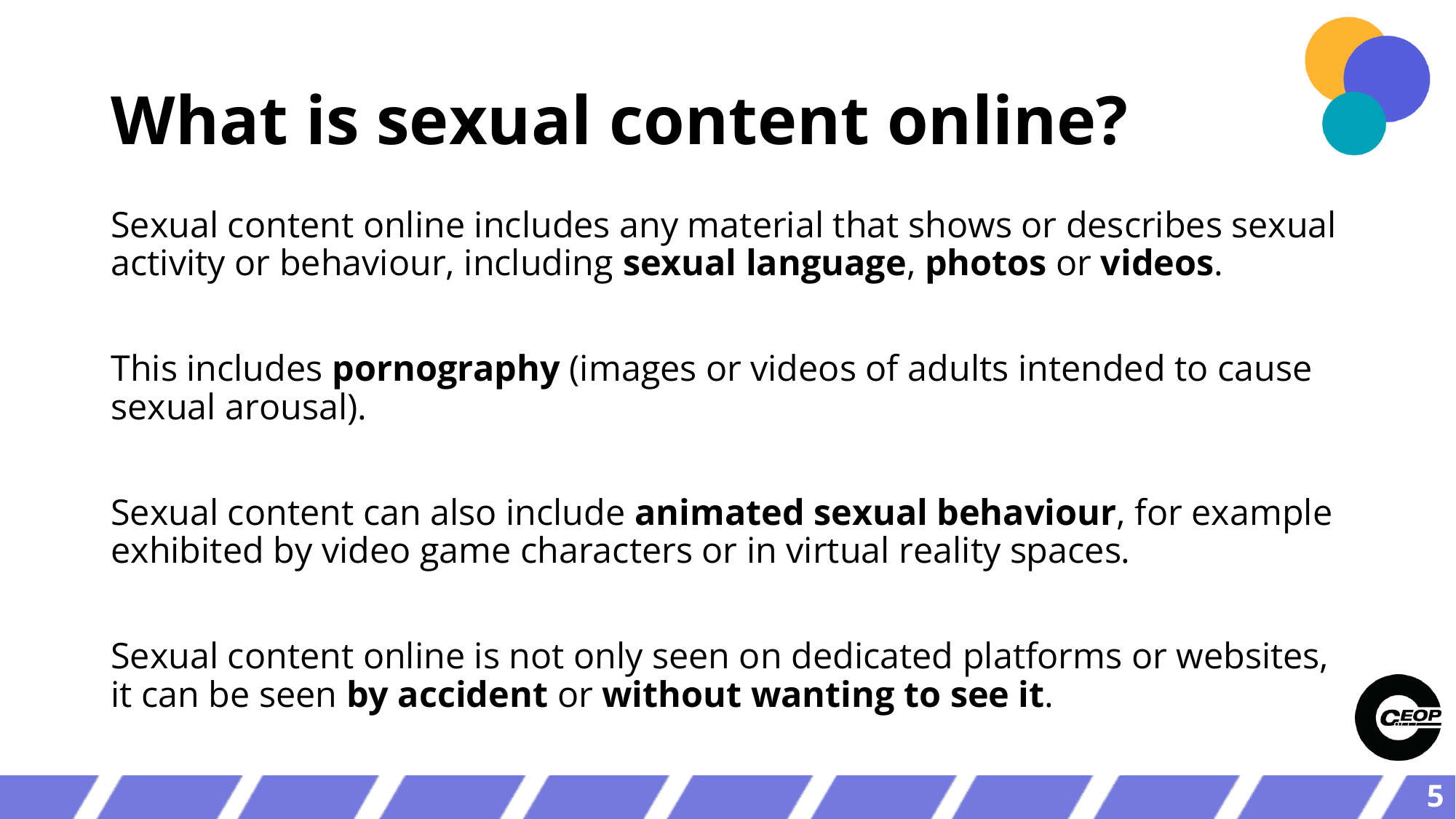

# What is sexual content online?
Sexual content online includes any material that shows or describes sexual activity or behaviour, including sexual language, photos or videos.

This includes pornography (images or videos of adults intended to cause sexual arousal).

Sexual content can also include animated sexual behaviour, for example exhibited by video game characters or in virtual reality spaces.

Sexual content online is not only seen on dedicated platforms or websites, it can be seen by accident or without wanting to see it.
5